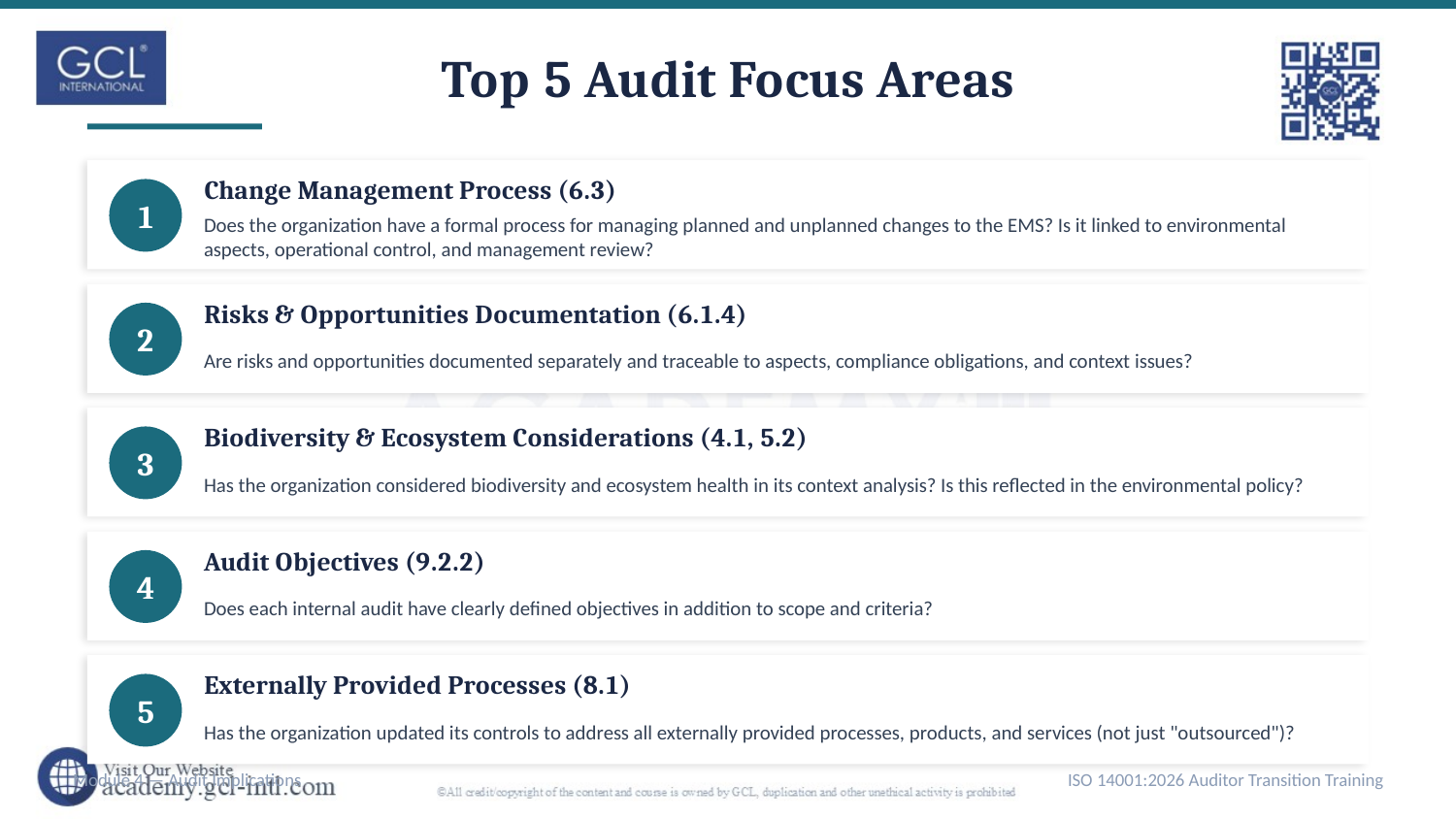

Top 5 Audit Focus Areas

Change Management Process (6.3)

1
Does the organization have a formal process for managing planned and unplanned changes to the EMS? Is it linked to environmental aspects, operational control, and management review?

Risks & Opportunities Documentation (6.1.4)

2
Are risks and opportunities documented separately and traceable to aspects, compliance obligations, and context issues?

Biodiversity & Ecosystem Considerations (4.1, 5.2)

3
Has the organization considered biodiversity and ecosystem health in its context analysis? Is this reflected in the environmental policy?

Audit Objectives (9.2.2)

4
Does each internal audit have clearly defined objectives in addition to scope and criteria?

Externally Provided Processes (8.1)

5
Has the organization updated its controls to address all externally provided processes, products, and services (not just "outsourced")?
Module 4 — Audit Implications
ISO 14001:2026 Auditor Transition Training